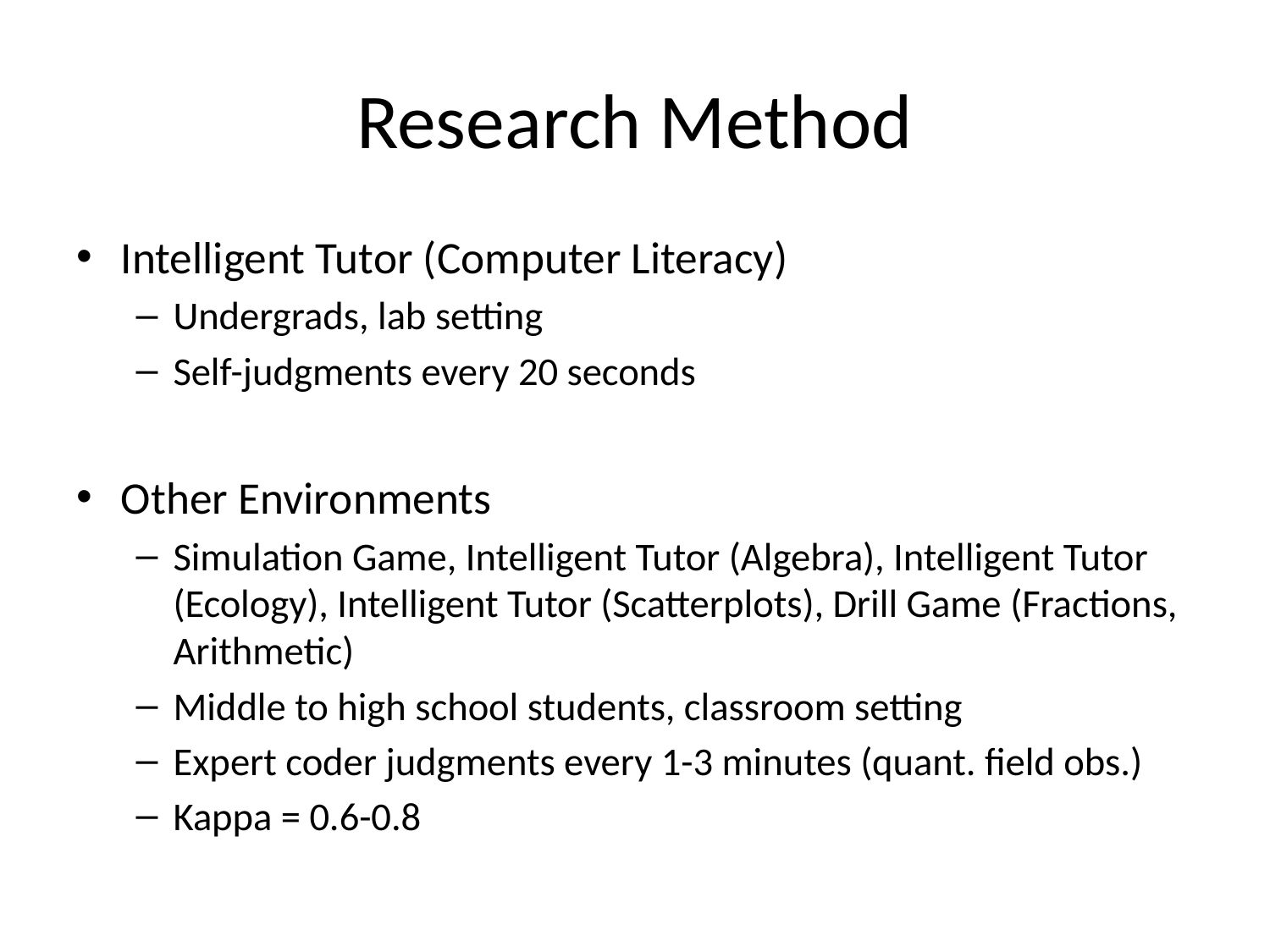

# Research Method
Intelligent Tutor (Computer Literacy)
Undergrads, lab setting
Self-judgments every 20 seconds

Other Environments
Simulation Game, Intelligent Tutor (Algebra), Intelligent Tutor (Ecology), Intelligent Tutor (Scatterplots), Drill Game (Fractions, Arithmetic)
Middle to high school students, classroom setting
Expert coder judgments every 1-3 minutes (quant. field obs.)
Kappa = 0.6-0.8